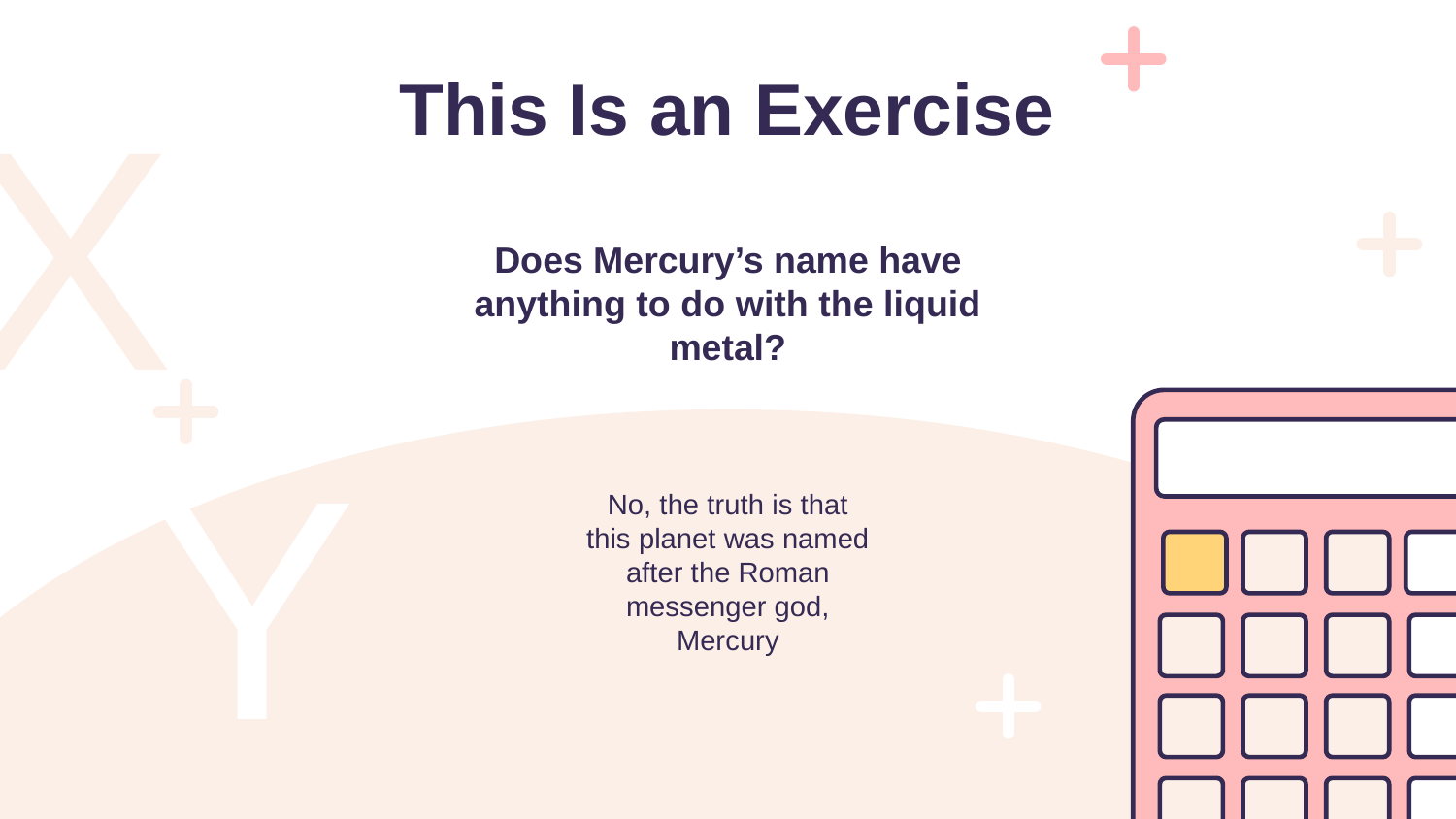

# This Is an Exercise
Does Mercury’s name have anything to do with the liquid metal?

No, the truth is that this planet was named after the Roman messenger god, Mercury